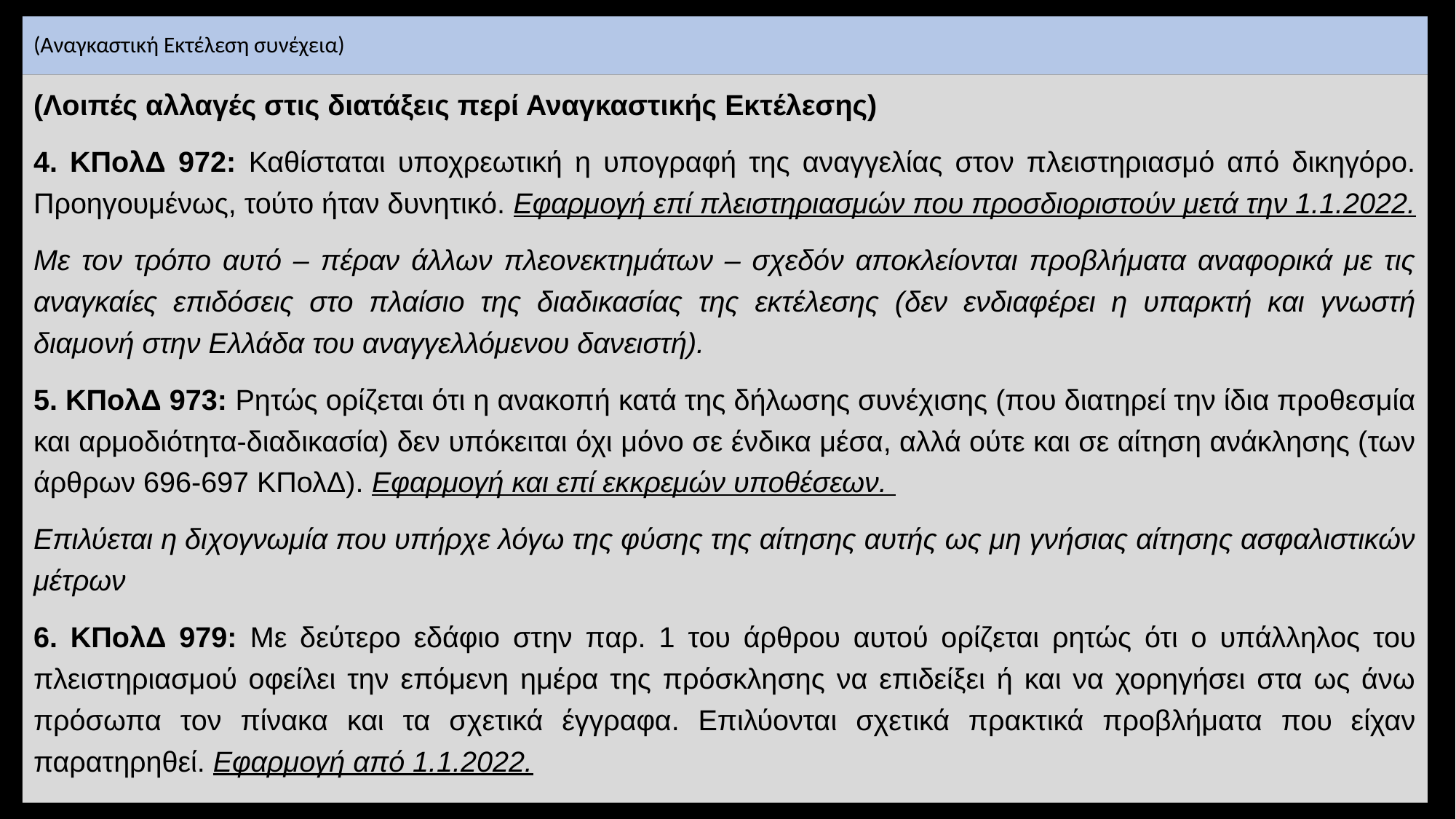

# (Αναγκαστική Εκτέλεση συνέχεια)
(Λοιπές αλλαγές στις διατάξεις περί Αναγκαστικής Εκτέλεσης)
4. ΚΠολΔ 972: Καθίσταται υποχρεωτική η υπογραφή της αναγγελίας στον πλειστηριασμό από δικηγόρο. Προηγουμένως, τούτο ήταν δυνητικό. Εφαρμογή επί πλειστηριασμών που προσδιοριστούν μετά την 1.1.2022.
Με τον τρόπο αυτό – πέραν άλλων πλεονεκτημάτων – σχεδόν αποκλείονται προβλήματα αναφορικά με τις αναγκαίες επιδόσεις στο πλαίσιο της διαδικασίας της εκτέλεσης (δεν ενδιαφέρει η υπαρκτή και γνωστή διαμονή στην Ελλάδα του αναγγελλόμενου δανειστή).
5. ΚΠολΔ 973: Ρητώς ορίζεται ότι η ανακοπή κατά της δήλωσης συνέχισης (που διατηρεί την ίδια προθεσμία και αρμοδιότητα-διαδικασία) δεν υπόκειται όχι μόνο σε ένδικα μέσα, αλλά ούτε και σε αίτηση ανάκλησης (των άρθρων 696-697 ΚΠολΔ). Εφαρμογή και επί εκκρεμών υποθέσεων.
Επιλύεται η διχογνωμία που υπήρχε λόγω της φύσης της αίτησης αυτής ως μη γνήσιας αίτησης ασφαλιστικών μέτρων
6. ΚΠολΔ 979: Με δεύτερο εδάφιο στην παρ. 1 του άρθρου αυτού ορίζεται ρητώς ότι ο υπάλληλος του πλειστηριασμού οφείλει την επόμενη ημέρα της πρόσκλησης να επιδείξει ή και να χορηγήσει στα ως άνω πρόσωπα τον πίνακα και τα σχετικά έγγραφα. Επιλύονται σχετικά πρακτικά προβλήματα που είχαν παρατηρηθεί. Εφαρμογή από 1.1.2022.